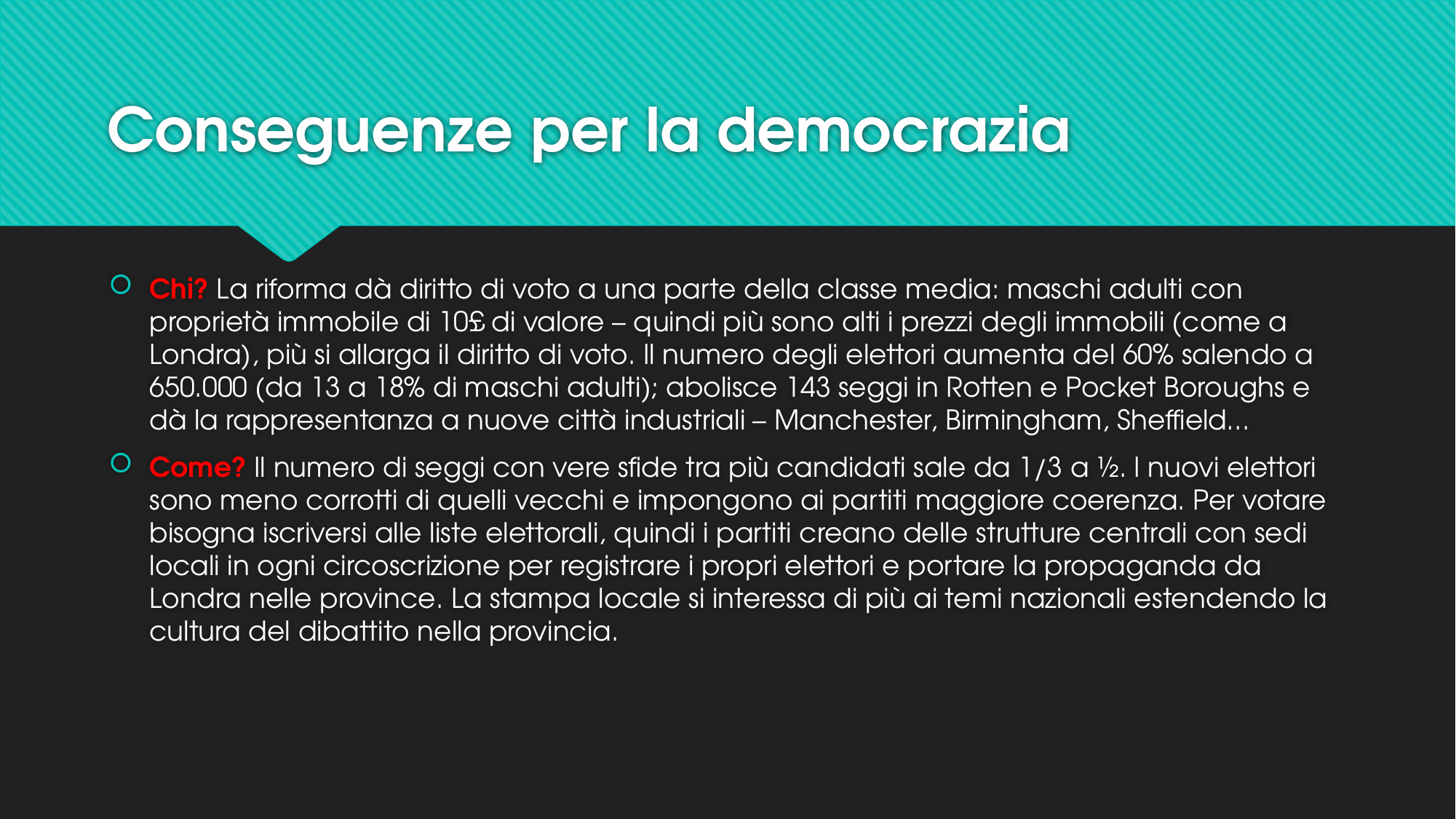

# Conseguenze per la democrazia
Chi? La riforma dà diritto di voto a una parte della classe media: maschi adulti con proprietà immobile di 10£ di valore – quindi più sono alti i prezzi degli immobili (come a Londra), più si allarga il diritto di voto. Il numero degli elettori aumenta del 60% salendo a 650.000 (da 13 a 18% di maschi adulti); abolisce 143 seggi in Rotten e Pocket Boroughs e dà la rappresentanza a nuove città industriali – Manchester, Birmingham, Sheffield…
Come? Il numero di seggi con vere sfide tra più candidati sale da 1/3 a ½. I nuovi elettori sono meno corrotti di quelli vecchi e impongono ai partiti maggiore coerenza. Per votare bisogna iscriversi alle liste elettorali, quindi i partiti creano delle strutture centrali con sedi locali in ogni circoscrizione per registrare i propri elettori e portare la propaganda da Londra nelle province. La stampa locale si interessa di più ai temi nazionali estendendo la cultura del dibattito nella provincia.